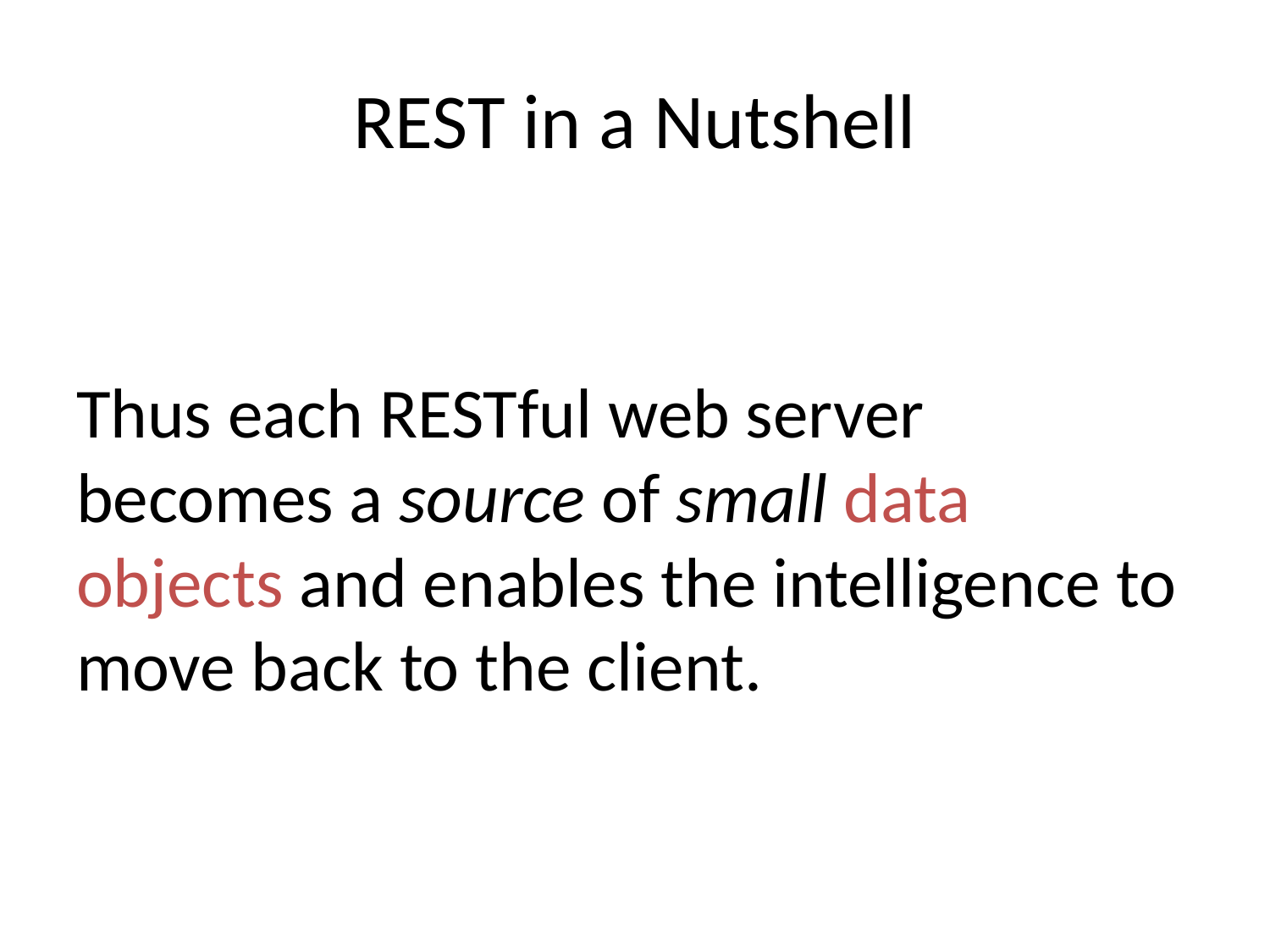

# REST in a Nutshell
Thus each RESTful web server becomes a source of small data objects and enables the intelligence to move back to the client.